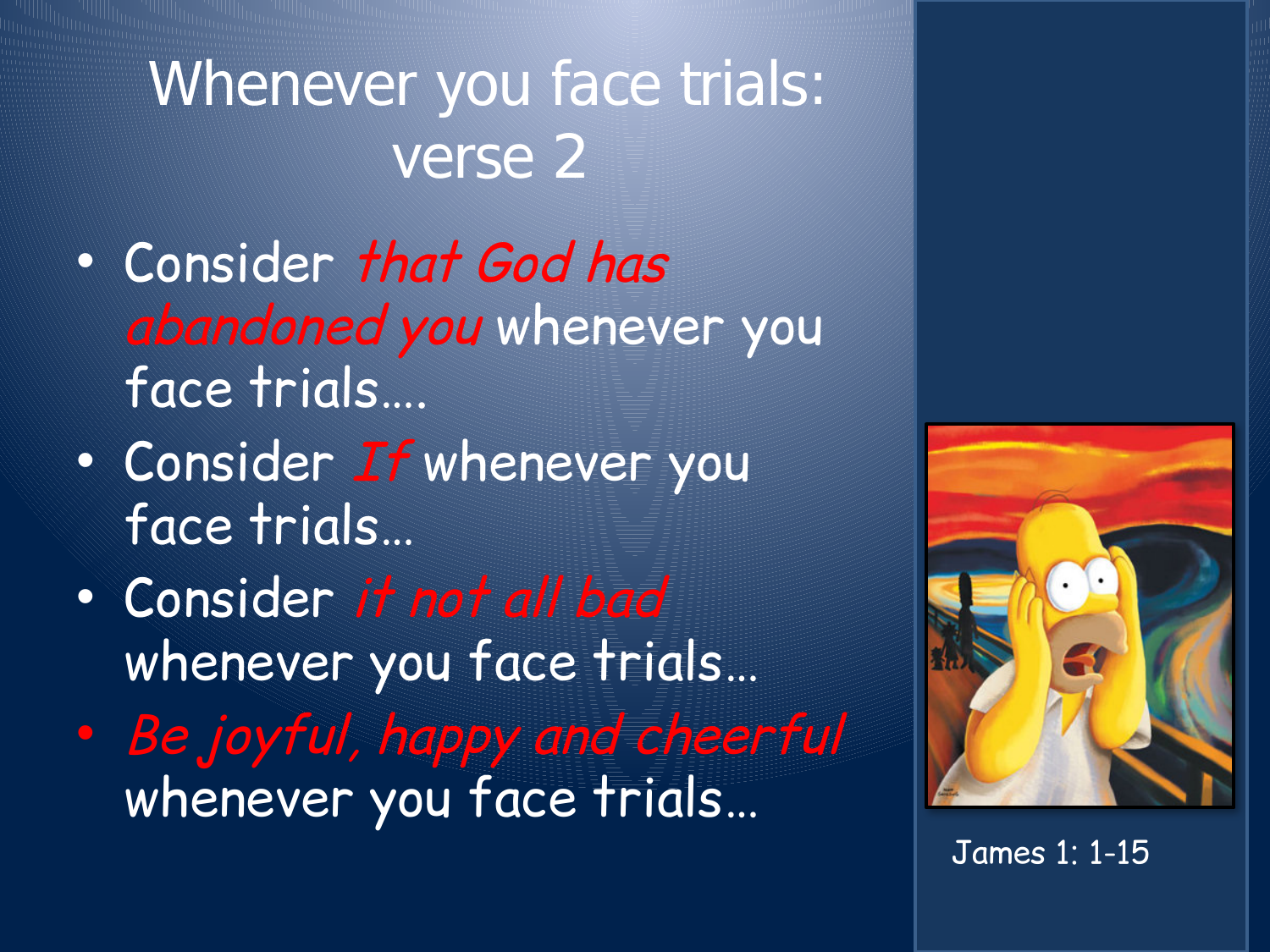

# Whenever you face trials: verse 2
Consider that God has abandoned you whenever you face trials….
Consider If whenever you face trials…
Consider it not all bad whenever you face trials…
Be joyful, happy and cheerful whenever you face trials…